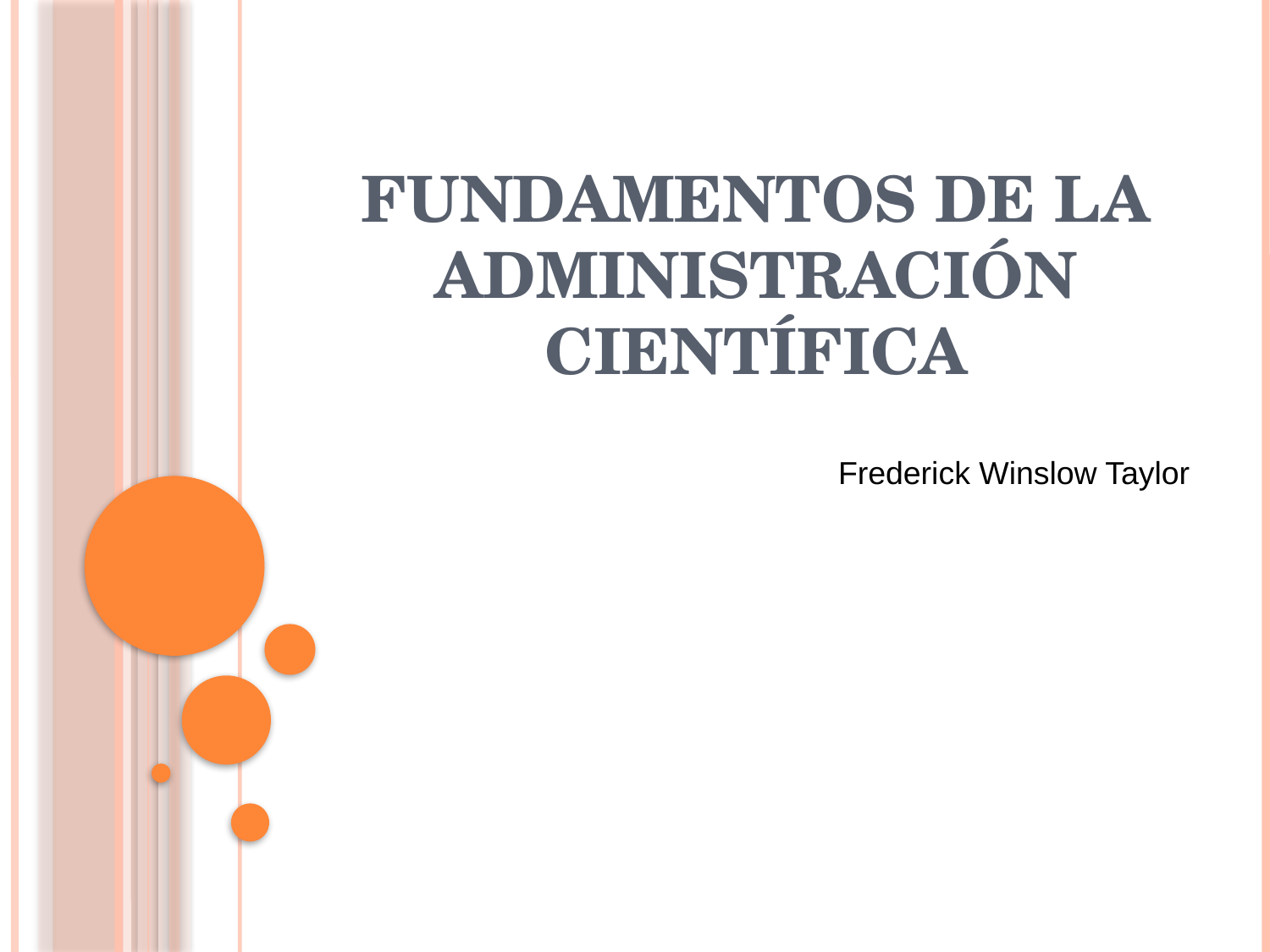

# Fundamentos de la administración científica
Frederick Winslow Taylor